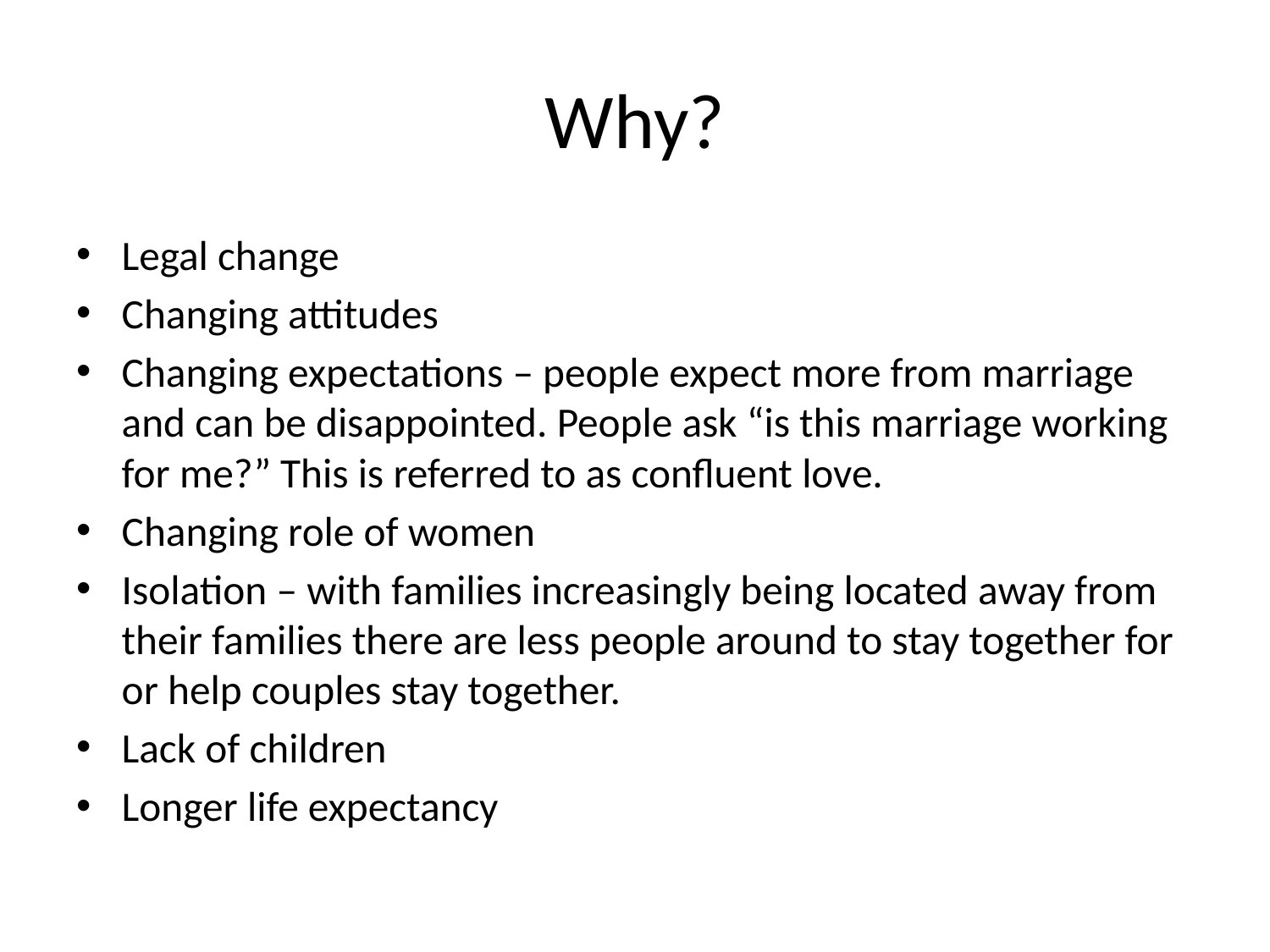

# Why?
Legal change
Changing attitudes
Changing expectations – people expect more from marriage and can be disappointed. People ask “is this marriage working for me?” This is referred to as confluent love.
Changing role of women
Isolation – with families increasingly being located away from their families there are less people around to stay together for or help couples stay together.
Lack of children
Longer life expectancy